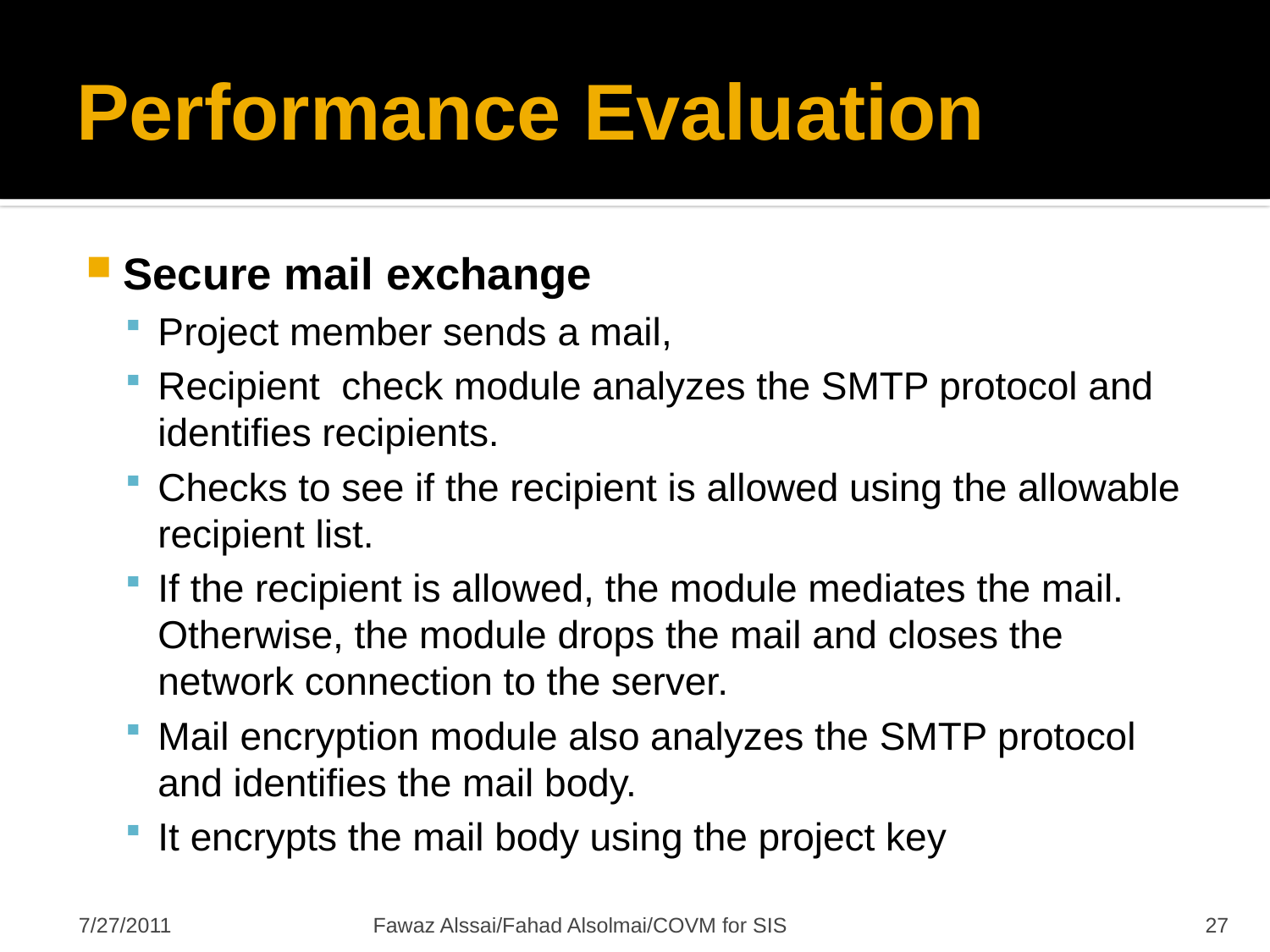

# Performance Evaluation
Secure mail exchange
Project member sends a mail,
Recipient  check module analyzes the SMTP protocol and identifies recipients.
Checks to see if the recipient is allowed using the allowable recipient list.
If the recipient is allowed, the module mediates the mail. Otherwise, the module drops the mail and closes the network connection to the server.
Mail encryption module also analyzes the SMTP protocol and identifies the mail body.
It encrypts the mail body using the project key

7/27/2011
Fawaz Alssai/Fahad Alsolmai/COVM for SIS
27